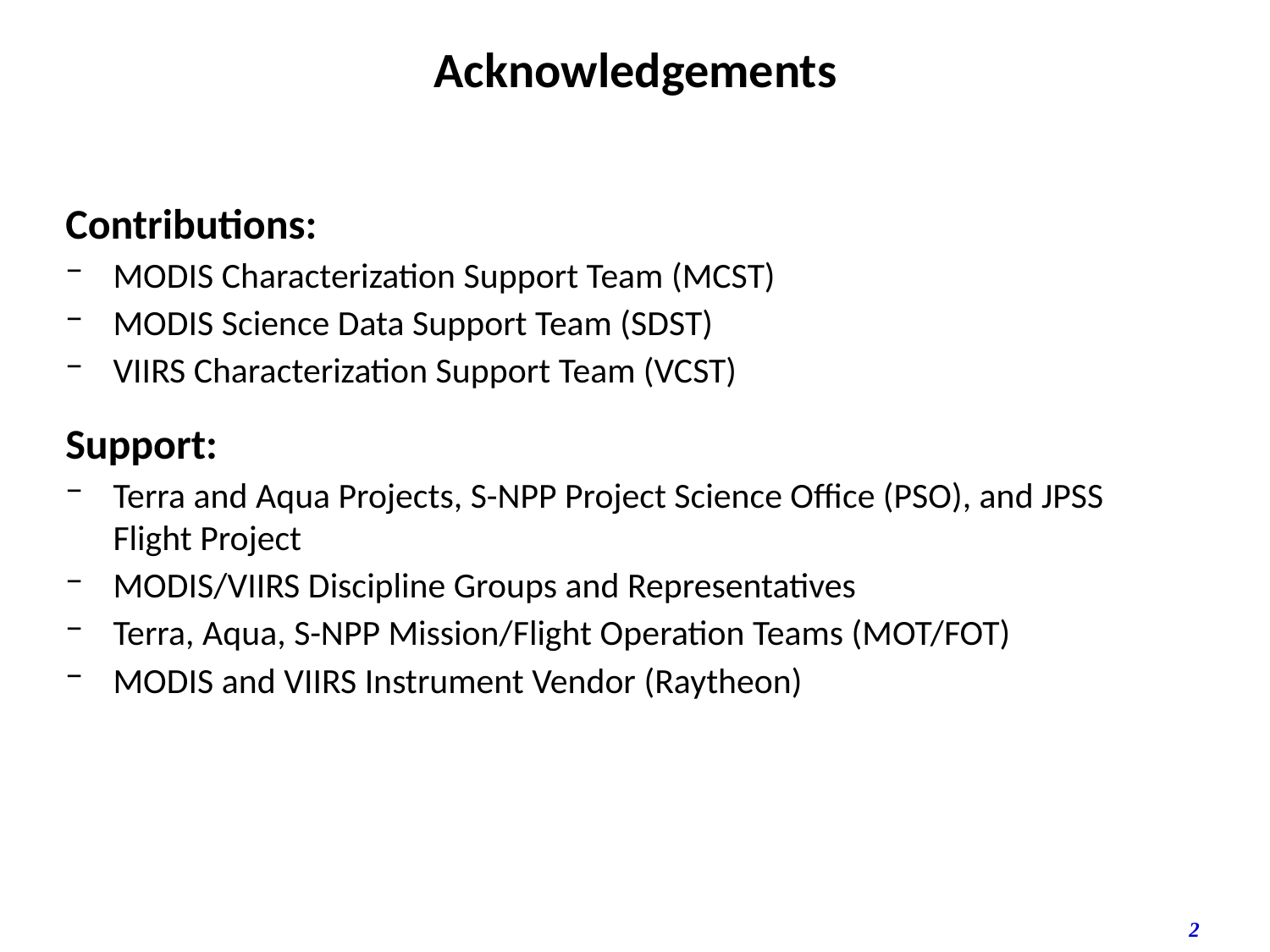

Acknowledgements
Contributions:
MODIS Characterization Support Team (MCST)
MODIS Science Data Support Team (SDST)
VIIRS Characterization Support Team (VCST)
Support:
Terra and Aqua Projects, S-NPP Project Science Office (PSO), and JPSS Flight Project
MODIS/VIIRS Discipline Groups and Representatives
Terra, Aqua, S-NPP Mission/Flight Operation Teams (MOT/FOT)
MODIS and VIIRS Instrument Vendor (Raytheon)
2